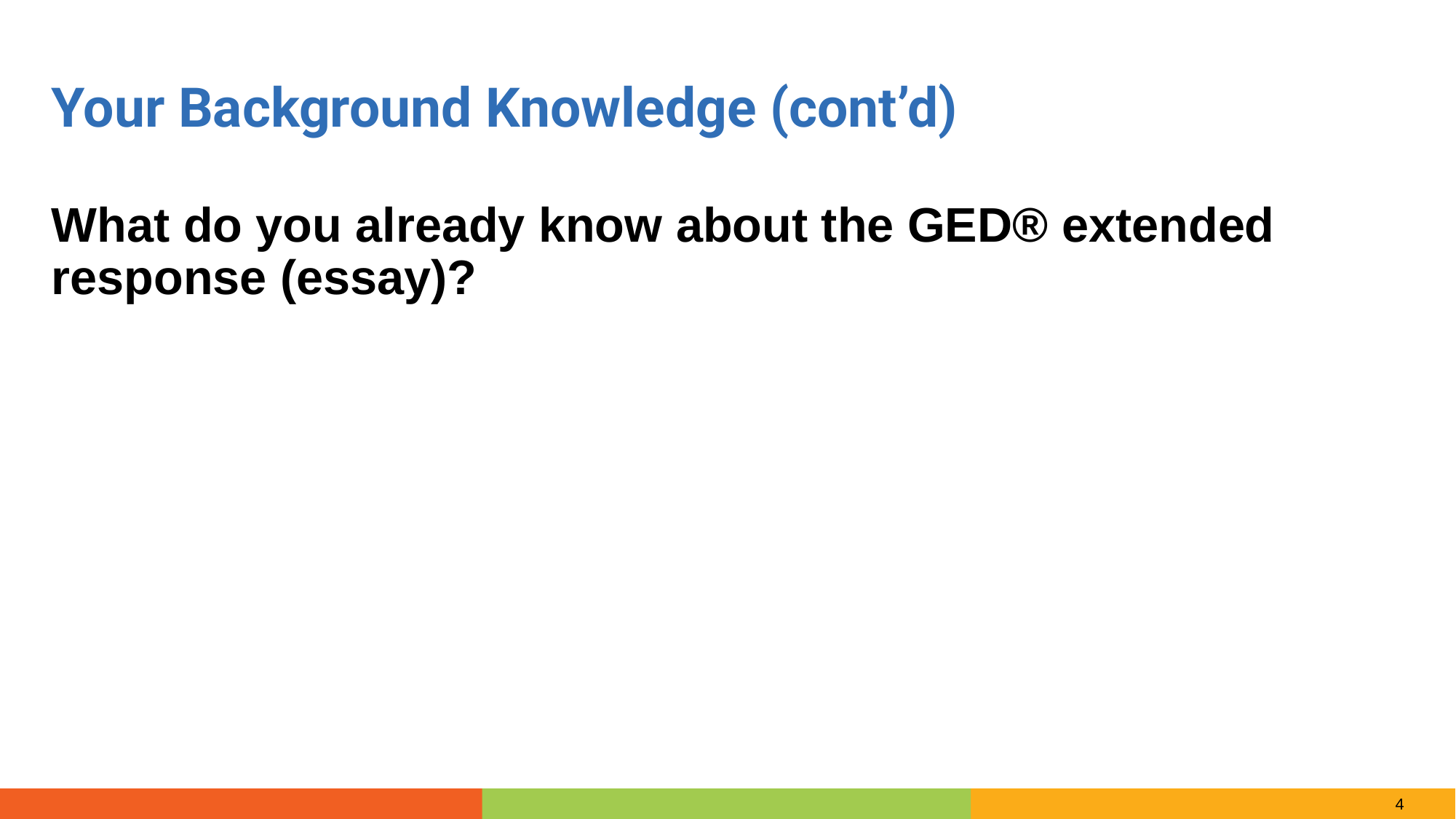

Your Background Knowledge (cont’d)
What do you already know about the GED® extended response (essay)?